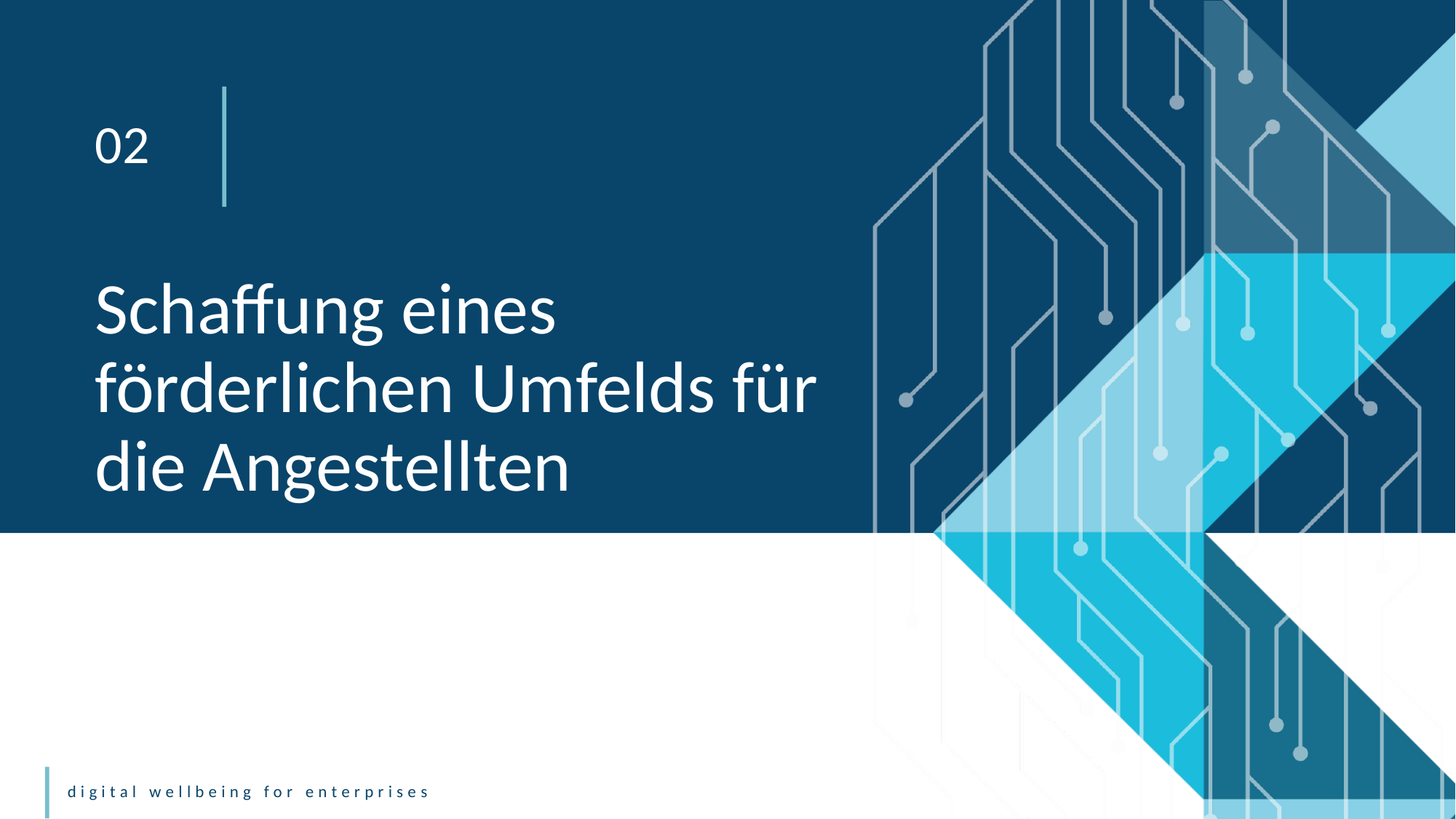

02
Schaffung eines förderlichen Umfelds für die Angestellten